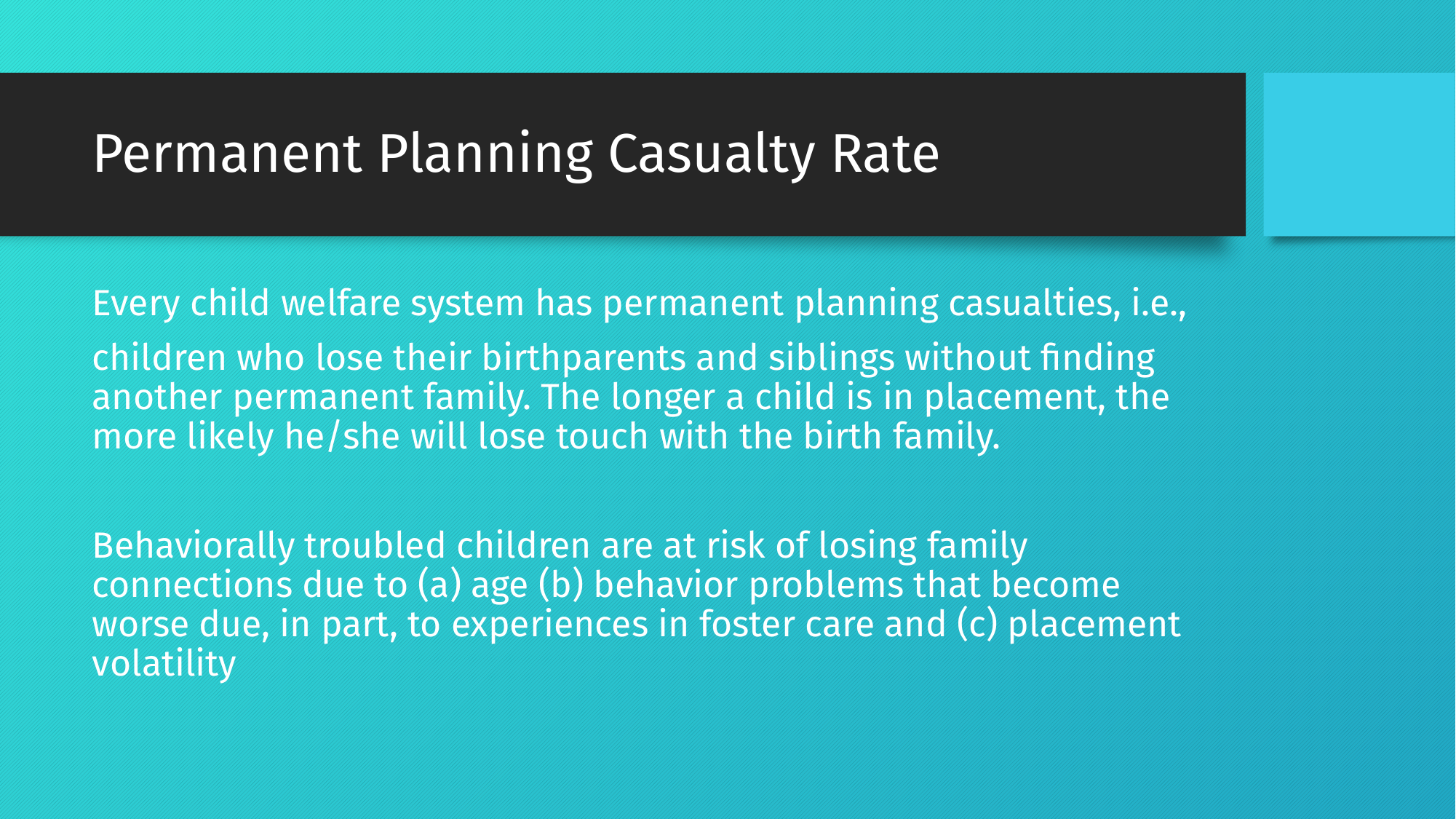

# Permanent Planning Casualty Rate
Every child welfare system has permanent planning casualties, i.e.,
children who lose their birthparents and siblings without finding another permanent family. The longer a child is in placement, the more likely he/she will lose touch with the birth family.

Behaviorally troubled children are at risk of losing family connections due to (a) age (b) behavior problems that become worse due, in part, to experiences in foster care and (c) placement volatility